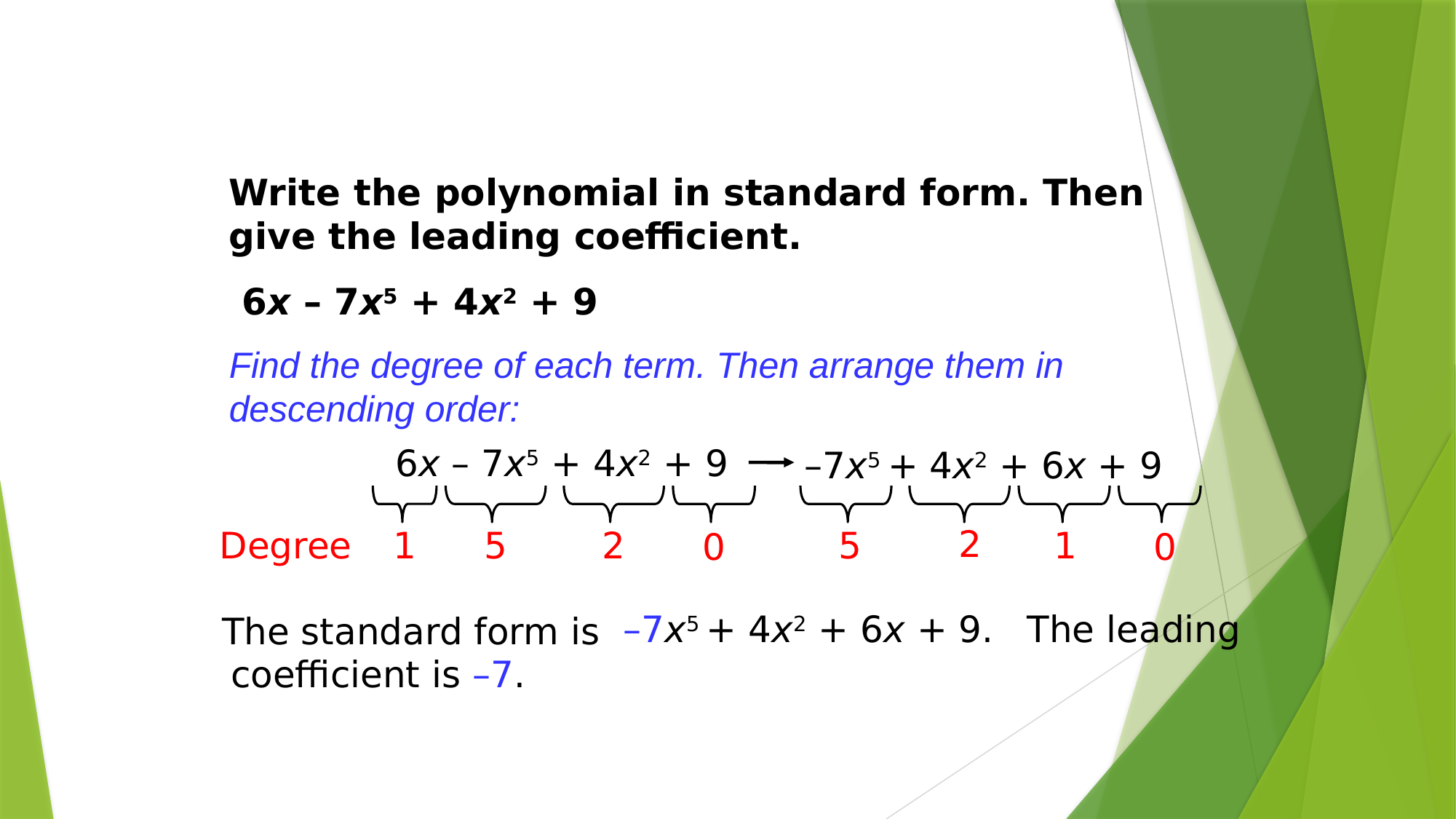

Write the polynomial in standard form. Then give the leading coefficient.
 6x – 7x5 + 4x2 + 9
Find the degree of each term. Then arrange them in descending order:
 6x – 7x5 + 4x2 + 9
–7x5 + 4x2 + 6x + 9

2
Degree
1
5
2
5
1
0
0
–7x5 + 4x2 + 6x + 9.
The leading
The standard form is
coefficient is –7.